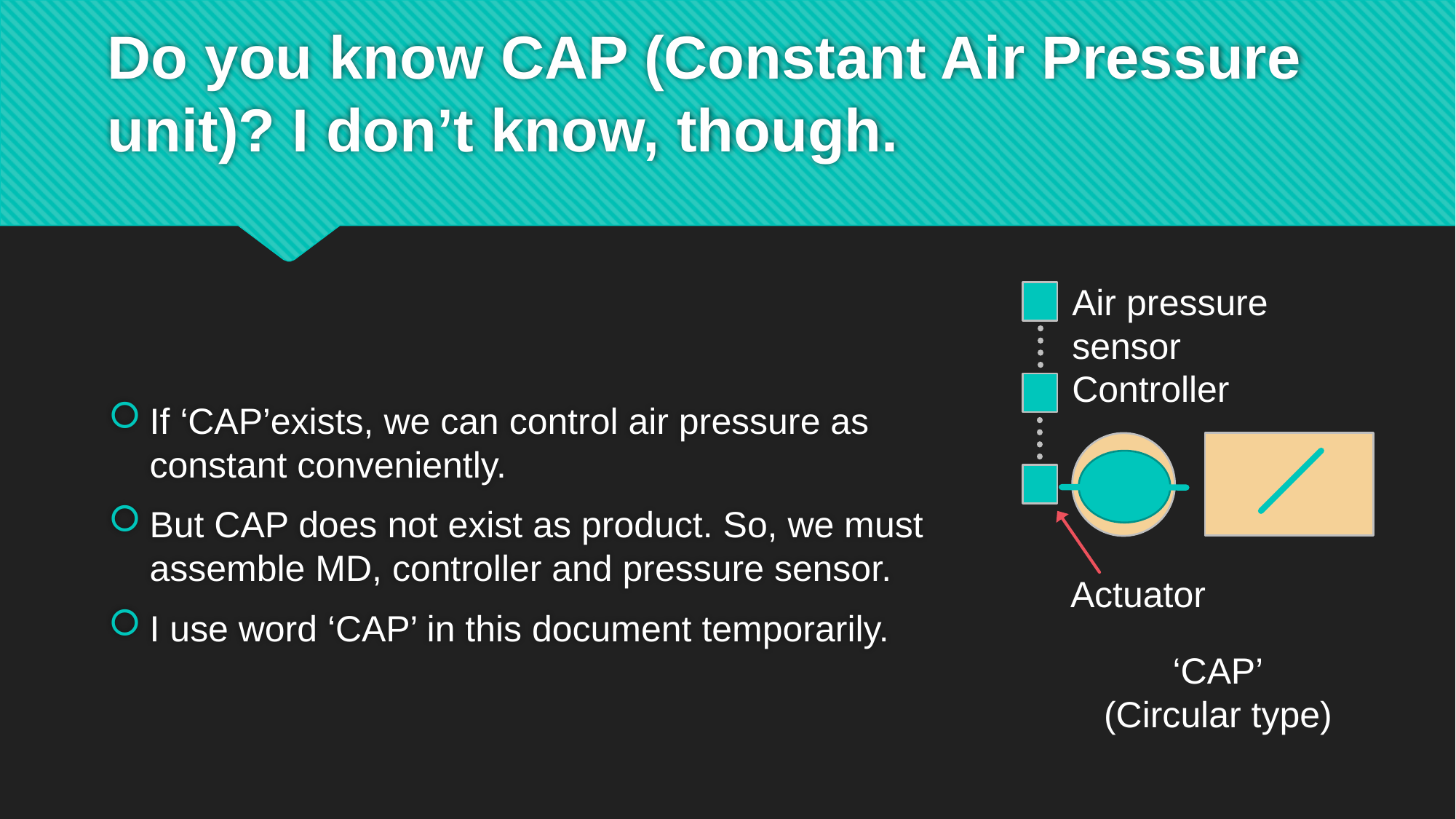

# Do you know CAP (Constant Air Pressure unit)? I don’t know, though.
If ‘CAP’exists, we can control air pressure as constant conveniently.
But CAP does not exist as product. So, we must assemble MD, controller and pressure sensor.
I use word ‘CAP’ in this document temporarily.
Air pressure sensor

Controller

Actuator
‘CAP’
(Circular type)